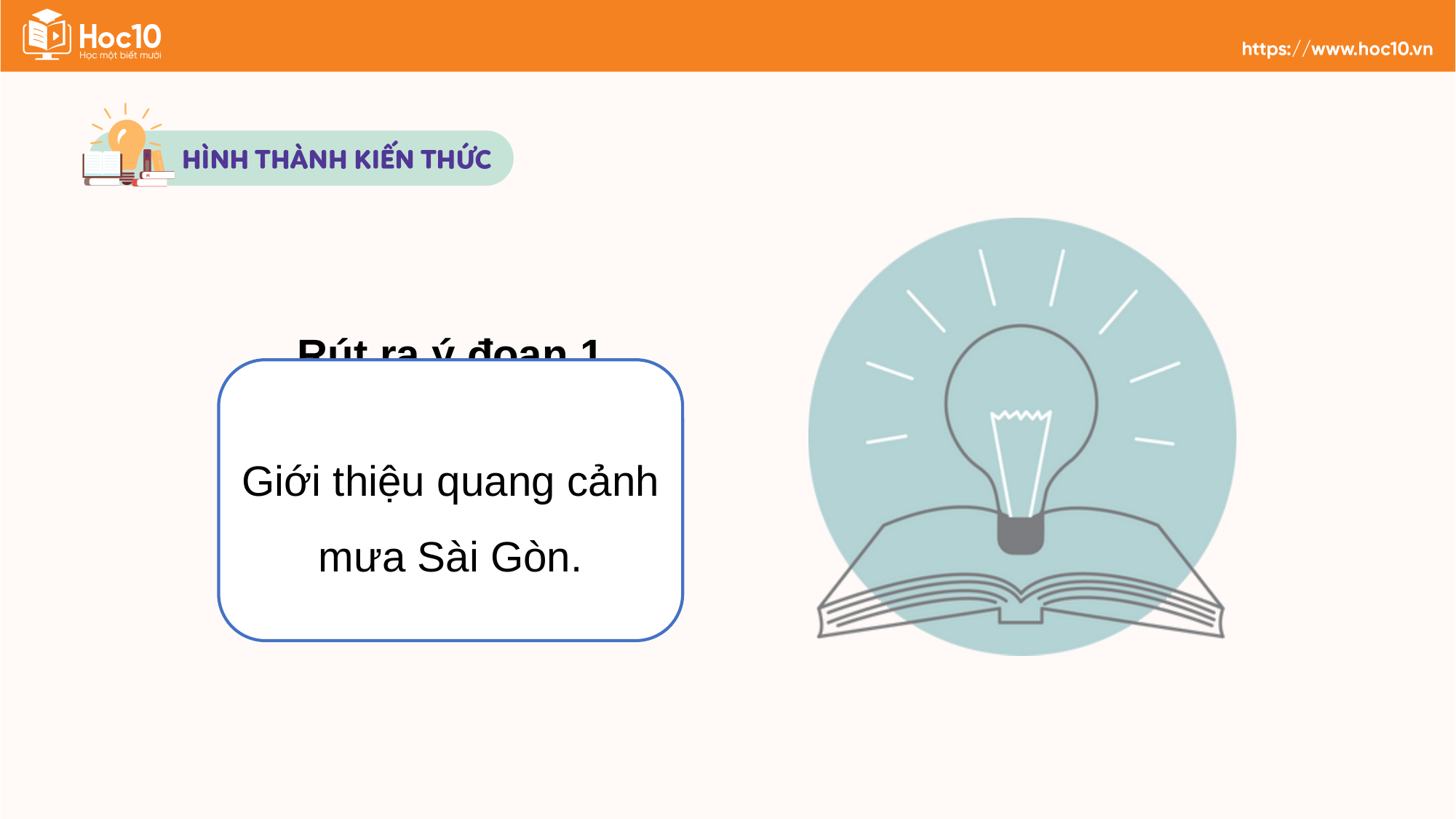

Rút ra ý đoạn 1

Giới thiệu quang cảnh mưa Sài Gòn.